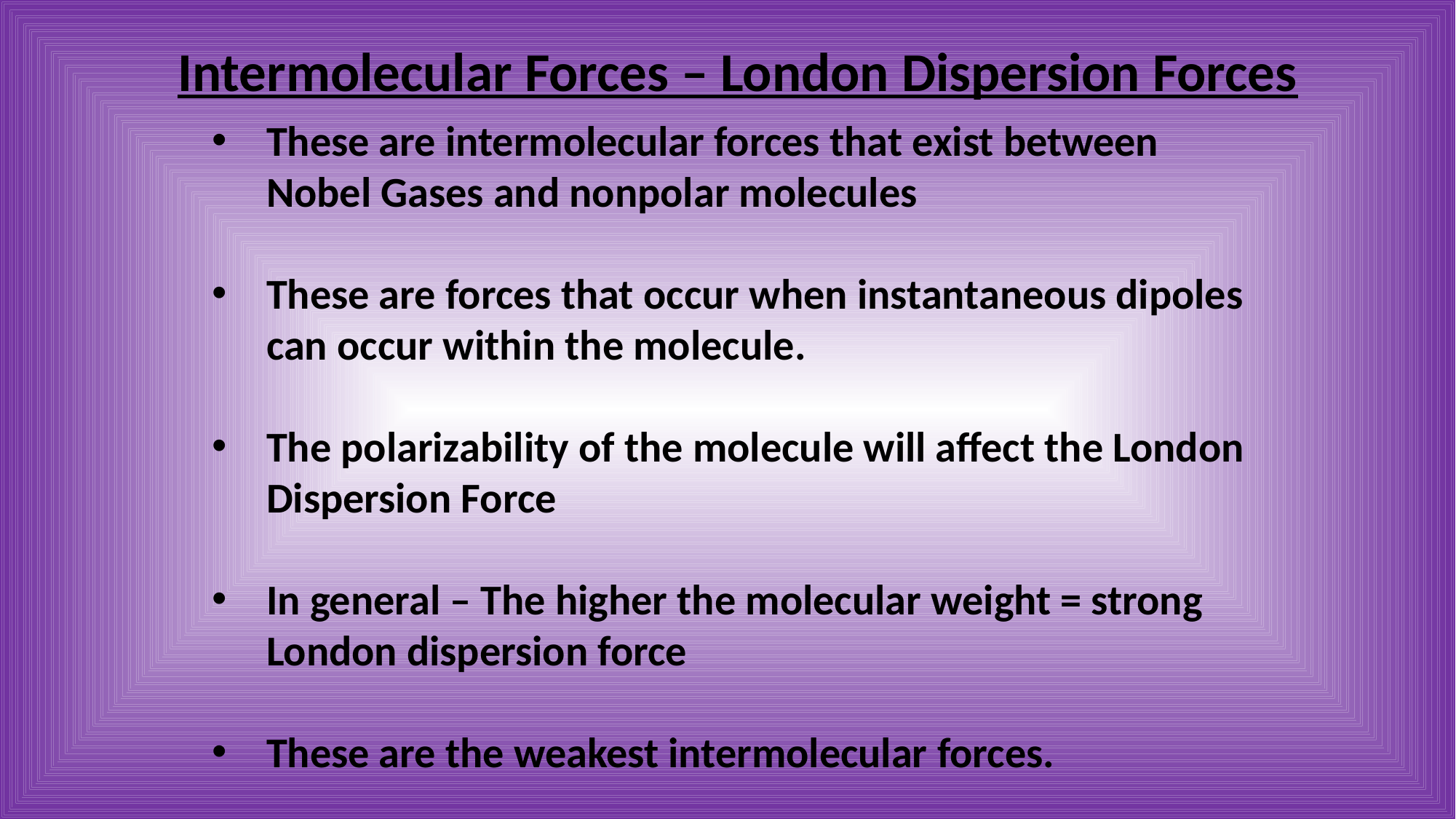

Intermolecular Forces – London Dispersion Forces
These are intermolecular forces that exist between Nobel Gases and nonpolar molecules

These are forces that occur when instantaneous dipoles can occur within the molecule.

The polarizability of the molecule will affect the London Dispersion Force

In general – The higher the molecular weight = strong London dispersion force

These are the weakest intermolecular forces.